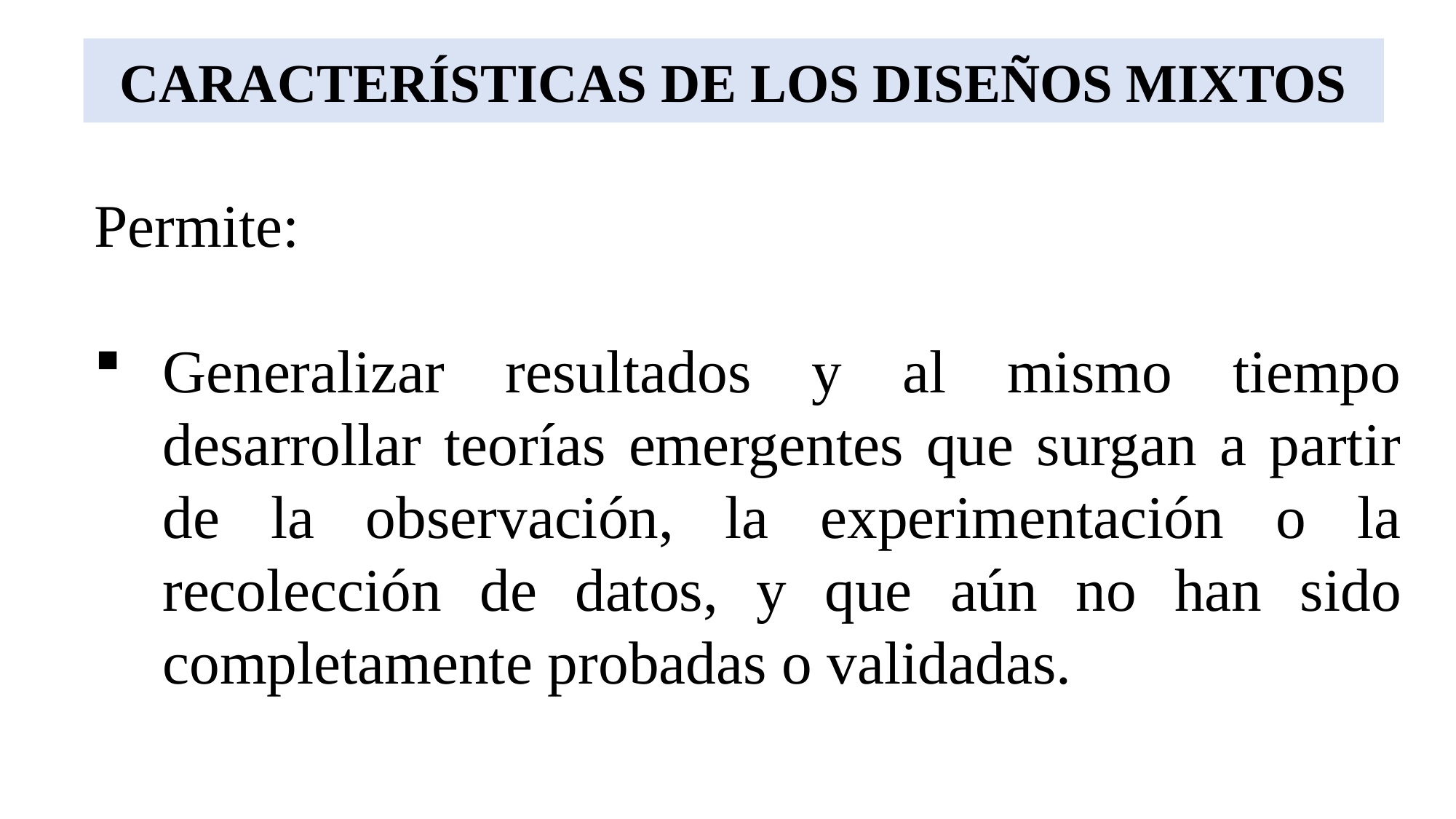

# CARACTERÍSTICAS DE LOS DISEÑOS MIXTOS
Permite:

Generalizar resultados y al mismo tiempo desarrollar teorías emergentes que surgan a partir de la observación, la experimentación o la recolección de datos, y que aún no han sido completamente probadas o validadas.